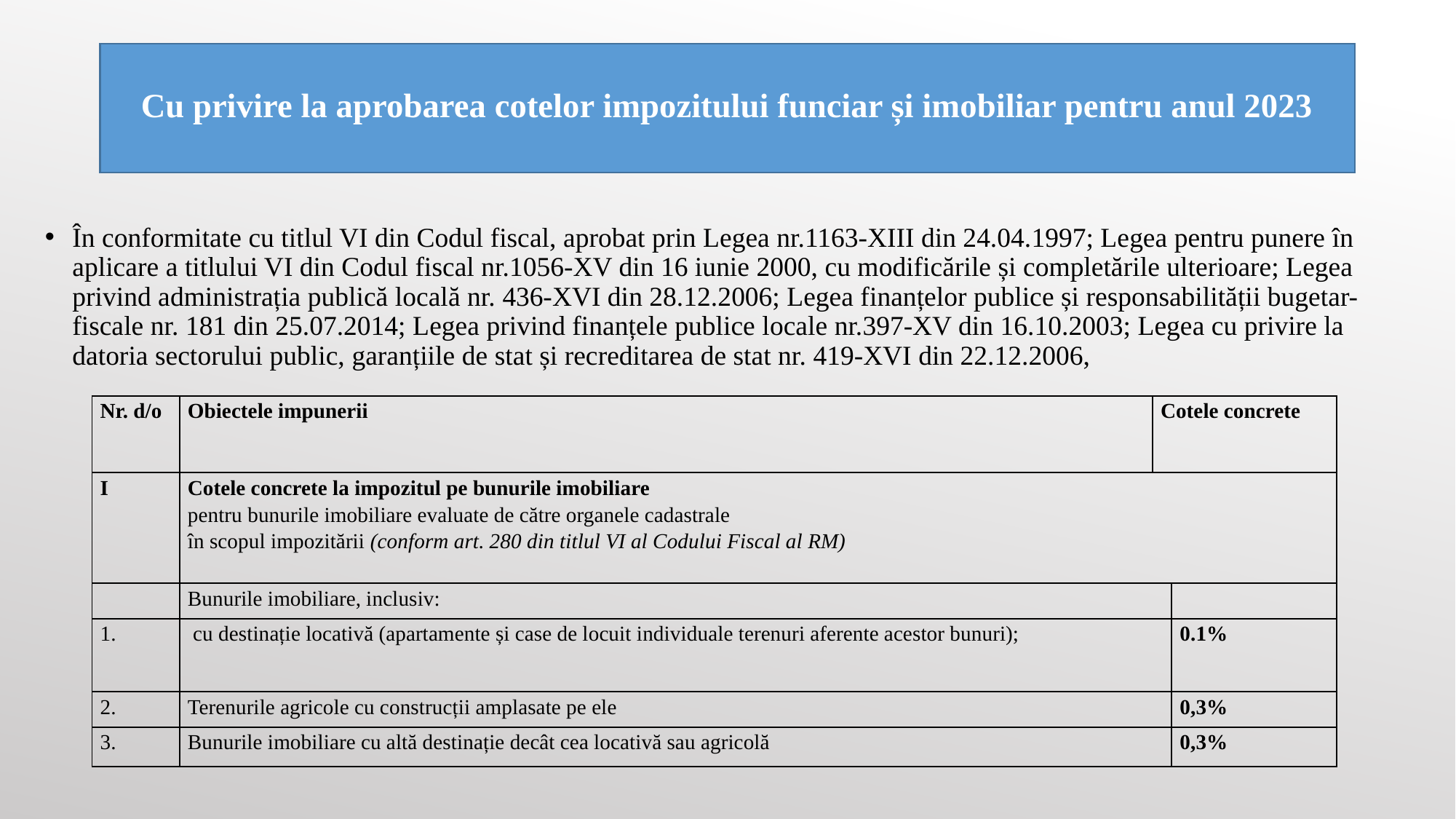

# Cu privire la aprobarea cotelor impozitului funciar și imobiliar pentru anul 2023
În conformitate cu titlul VI din Codul fiscal, aprobat prin Legea nr.1163-XIII din 24.04.1997; Legea pentru punere în aplicare a titlului VI din Codul fiscal nr.1056-XV din 16 iunie 2000, cu modificările și completările ulterioare; Legea privind administrația publică locală nr. 436-XVI din 28.12.2006; Legea finanțelor publice și responsabilității bugetar-fiscale nr. 181 din 25.07.2014; Legea privind finanțele publice locale nr.397-XV din 16.10.2003; Legea cu privire la datoria sectorului public, garanțiile de stat și recreditarea de stat nr. 419-XVI din 22.12.2006,

| Nr. d/o | Obiectele impunerii | Cotele concrete |  |
| --- | --- | --- | --- |
| I | Cotele concrete la impozitul pe bunurile imobiliare pentru bunurile imobiliare evaluate de către organele cadastrale în scopul impozitării (conform art. 280 din titlul VI al Codului Fiscal al RM) |  |  |
|  | Bunurile imobiliare, inclusiv: |  |  |
| 1. | cu destinație locativă (apartamente și case de locuit individuale terenuri aferente acestor bunuri); |  | 0.1% |
| 2. | Terenurile agricole cu construcții amplasate pe ele |  | 0,3% |
| 3. | Bunurile imobiliare cu altă destinație decât cea locativă sau agricolă |  | 0,3% |